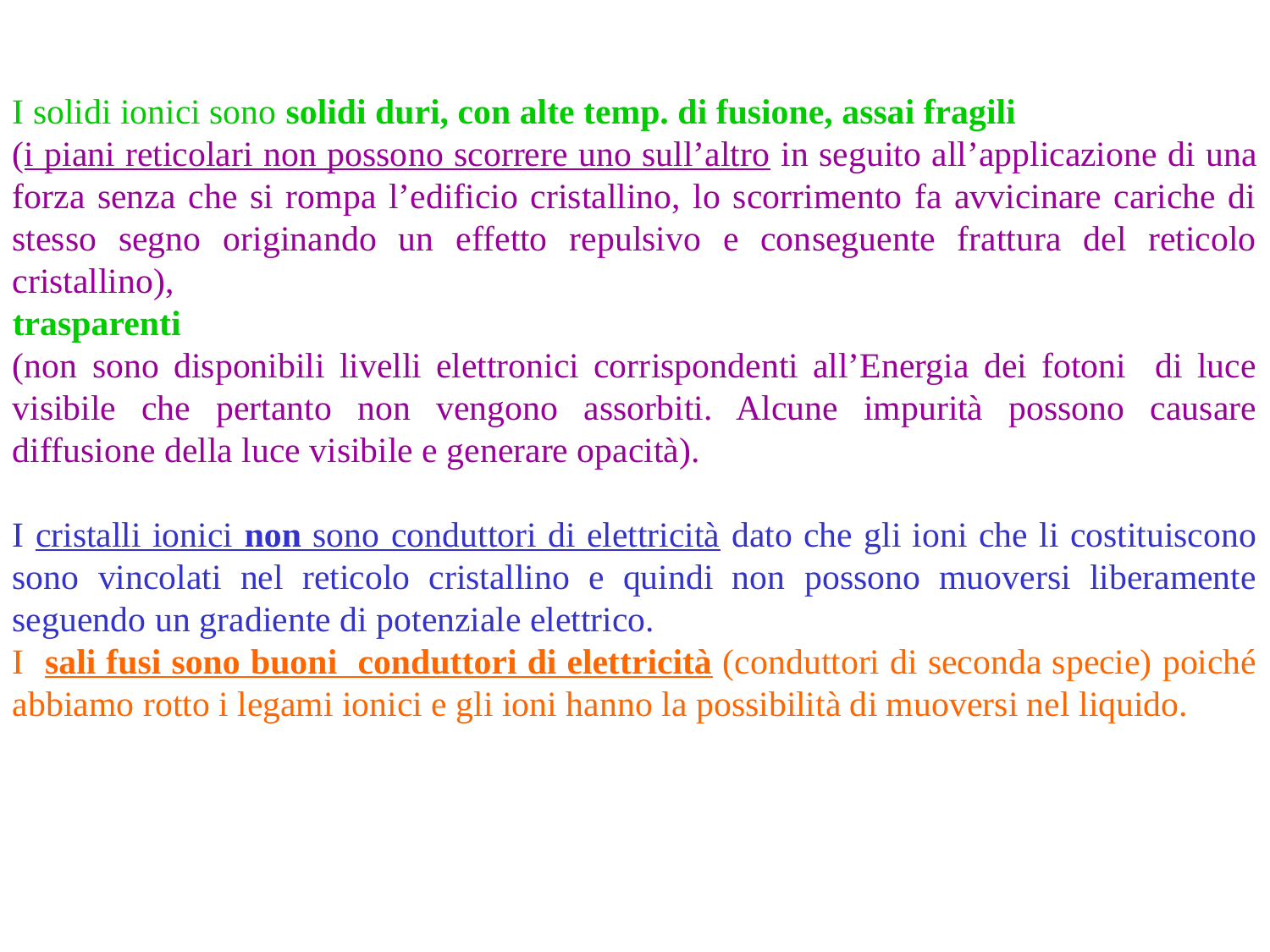

I solidi ionici sono solidi duri, con alte temp. di fusione, assai fragili
(i piani reticolari non possono scorrere uno sull’altro in seguito all’applicazione di una forza senza che si rompa l’edificio cristallino, lo scorrimento fa avvicinare cariche di stesso segno originando un effetto repulsivo e conseguente frattura del reticolo cristallino),
trasparenti
(non sono disponibili livelli elettronici corrispondenti all’Energia dei fotoni  di luce visibile che pertanto non vengono assorbiti. Alcune impurità possono causare diffusione della luce visibile e generare opacità).

I cristalli ionici non sono conduttori di elettricità dato che gli ioni che li costituiscono sono vincolati nel reticolo cristallino e quindi non possono muoversi liberamente seguendo un gradiente di potenziale elettrico.
I  sali fusi sono buoni  conduttori di elettricità (conduttori di seconda specie) poiché abbiamo rotto i legami ionici e gli ioni hanno la possibilità di muoversi nel liquido.